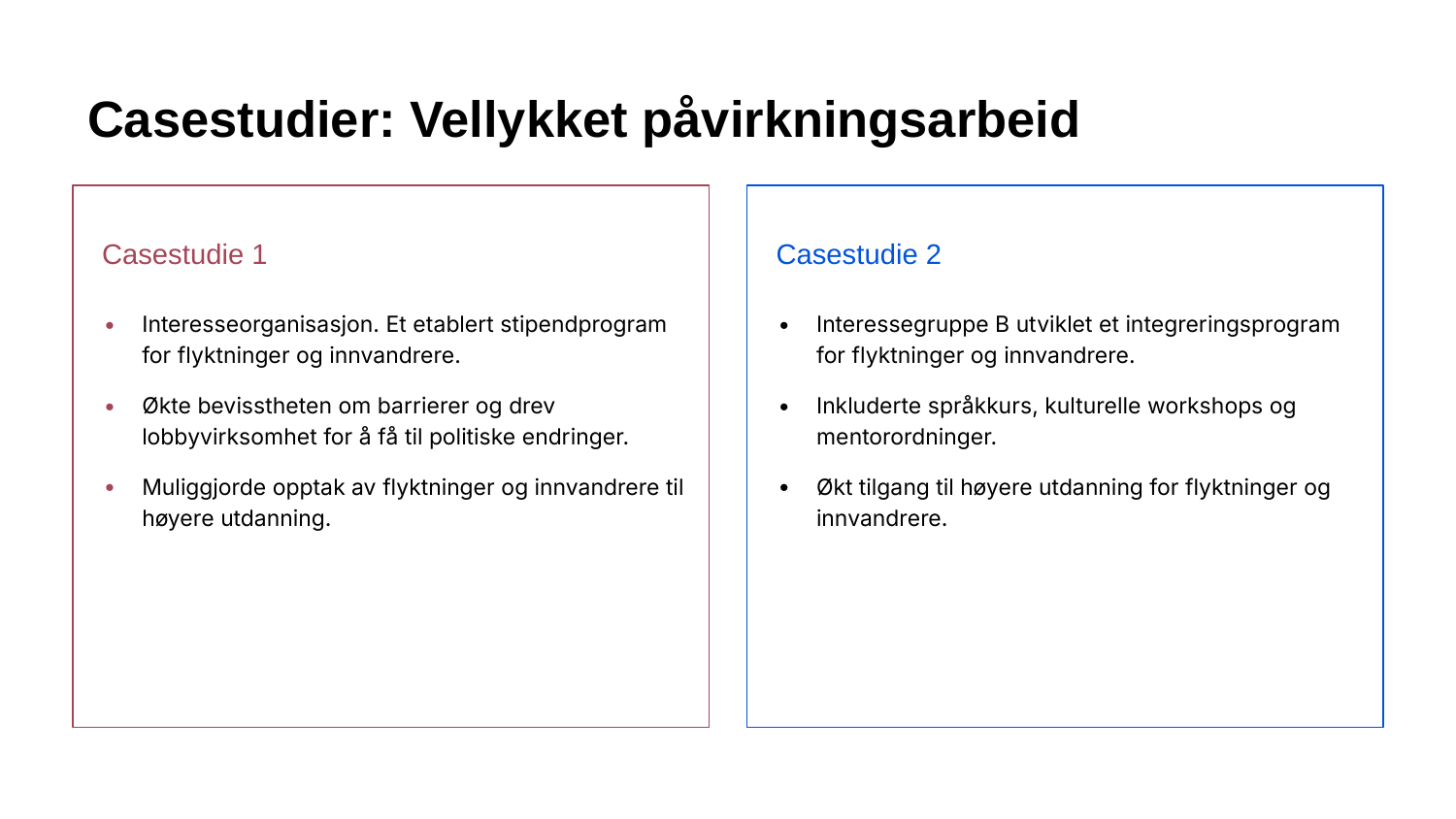

# Casestudier: Vellykket påvirkningsarbeid
Casestudie 1

Casestudie 2
Interesseorganisasjon. Et etablert stipendprogram for flyktninger og innvandrere.
Økte bevisstheten om barrierer og drev lobbyvirksomhet for å få til politiske endringer.
Muliggjorde opptak av flyktninger og innvandrere til høyere utdanning.
Interessegruppe B utviklet et integreringsprogram for flyktninger og innvandrere.
Inkluderte språkkurs, kulturelle workshops og mentorordninger.
Økt tilgang til høyere utdanning for flyktninger og innvandrere.